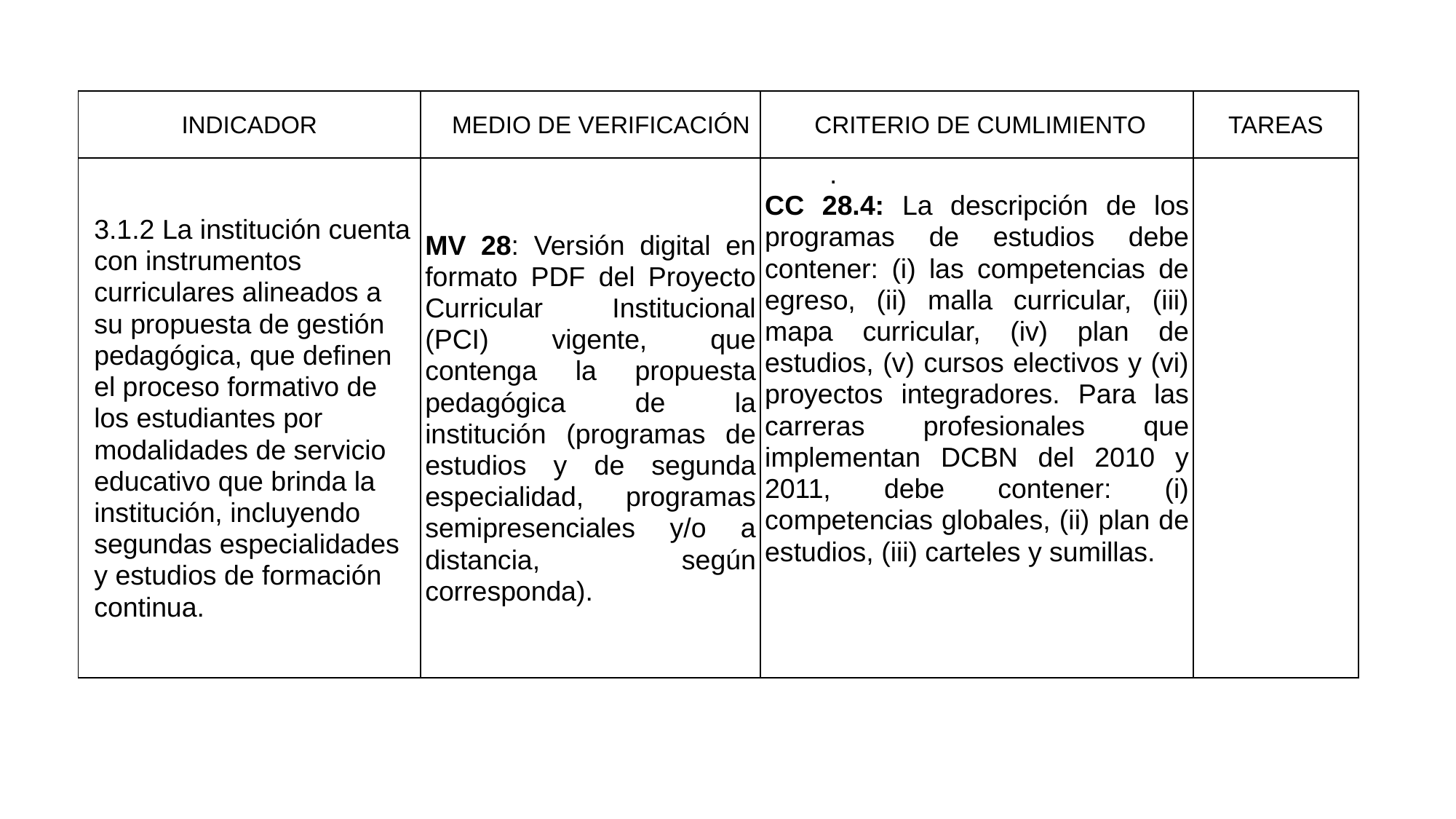

| INDICADOR | MEDIO DE VERIFICACIÓN | CRITERIO DE CUMLIMIENTO | TAREAS |
| --- | --- | --- | --- |
| 3.1.2 La institución cuenta con instrumentos curriculares alineados a su propuesta de gestión pedagógica, que definen el proceso formativo de los estudiantes por modalidades de servicio educativo que brinda la institución, incluyendo segundas especialidades y estudios de formación continua. | MV 28: Versión digital en formato PDF del Proyecto Curricular Institucional (PCI) vigente, que contenga la propuesta pedagógica de la institución (programas de estudios y de segunda especialidad, programas semipresenciales y/o a distancia, según corresponda). | . CC 28.4: La descripción de los programas de estudios debe contener: (i) las competencias de egreso, (ii) malla curricular, (iii) mapa curricular, (iv) plan de estudios, (v) cursos electivos y (vi) proyectos integradores. Para las carreras profesionales que implementan DCBN del 2010 y 2011, debe contener: (i) competencias globales, (ii) plan de estudios, (iii) carteles y sumillas. |  |